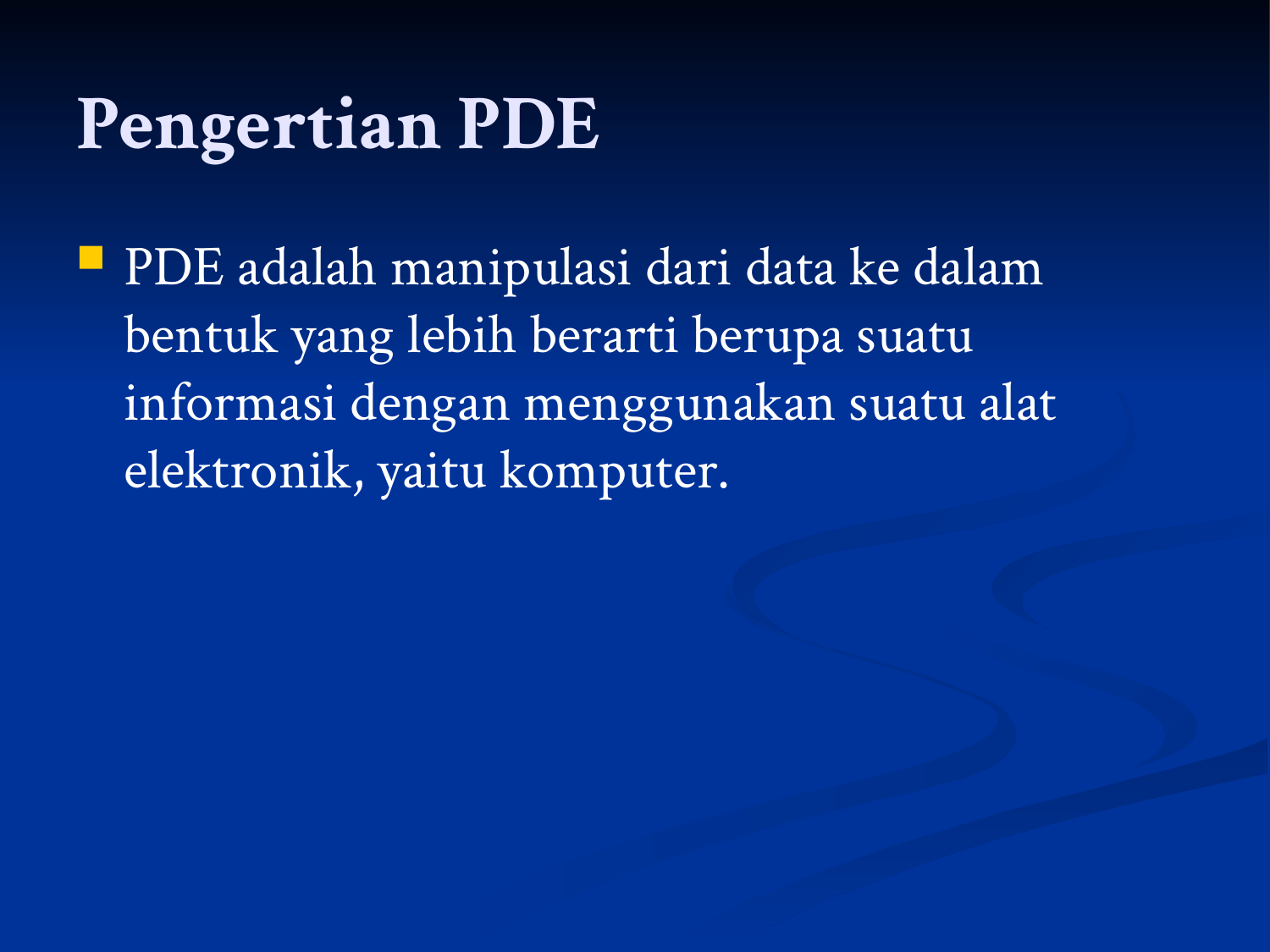

# Pengertian PDE
PDE adalah manipulasi dari data ke dalam bentuk yang lebih berarti berupa suatu informasi dengan menggunakan suatu alat elektronik, yaitu komputer.